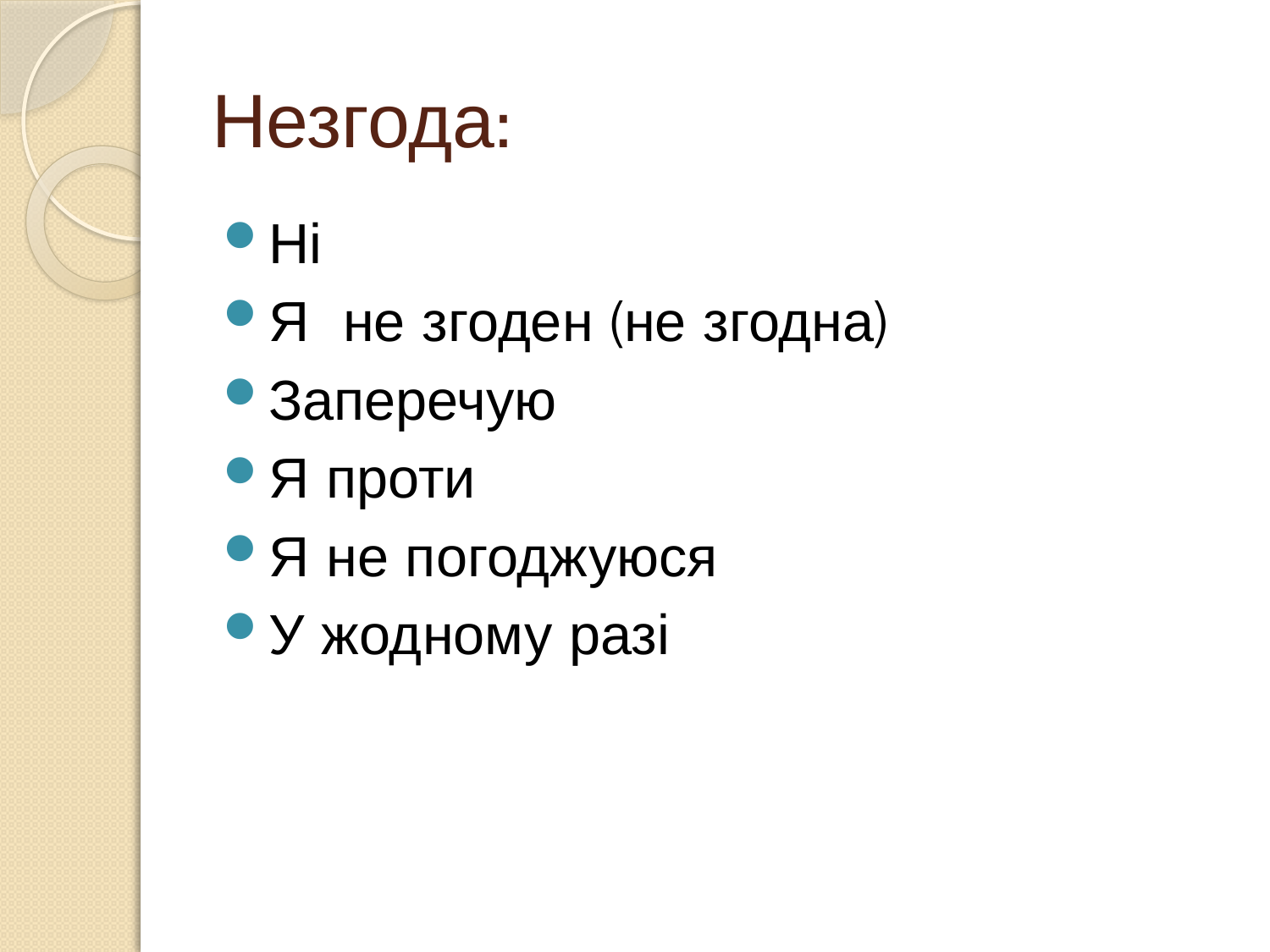

# Незгода:
Ні
Я  не згоден (не згодна)
Заперечую
Я проти
Я не погоджуюся
У жодному разі